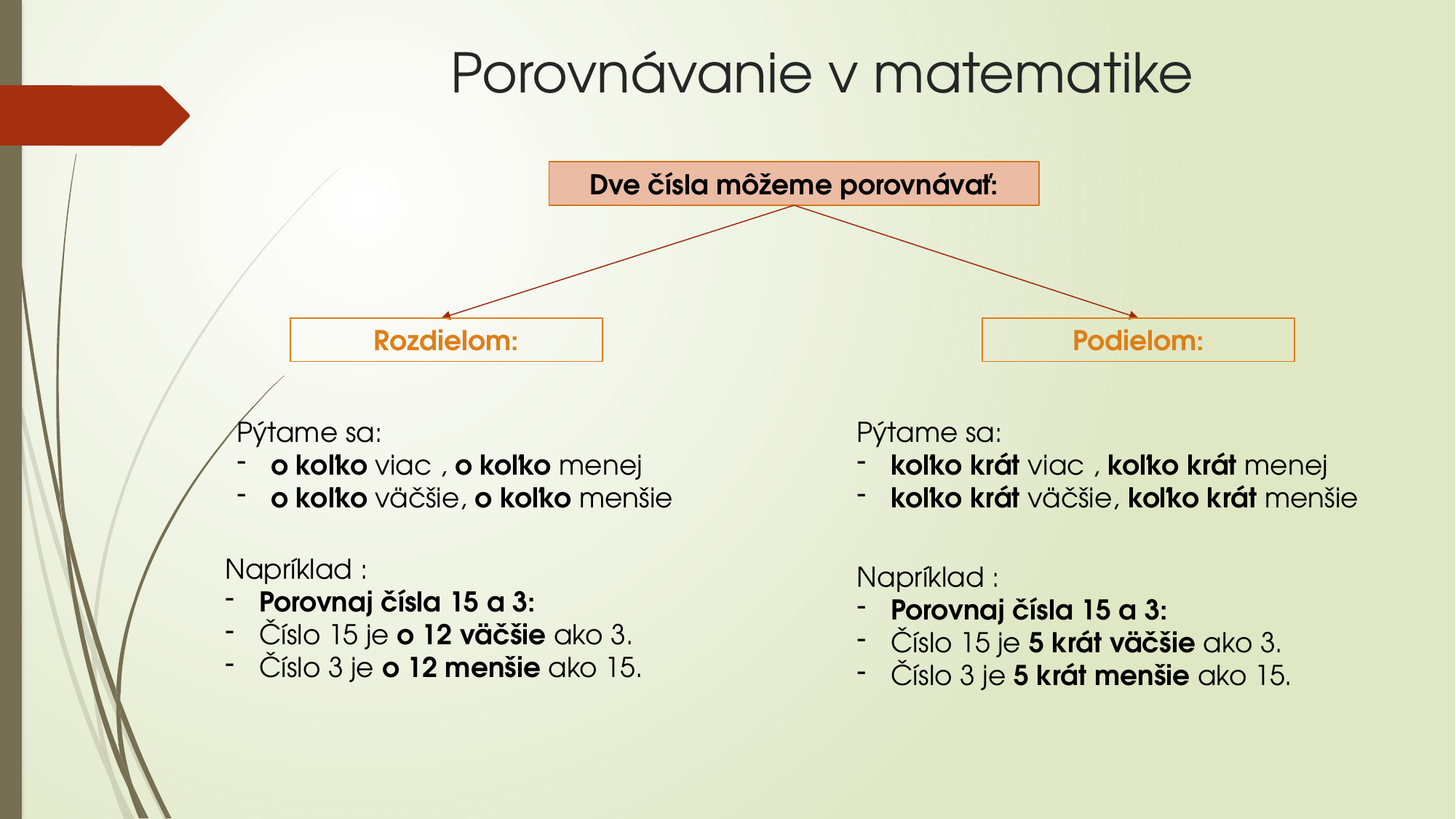

# Porovnávanie v matematike

Dve čísla môžeme porovnávať:
Podielom:
Rozdielom:
Pýtame sa:
o koľko viac , o koľko menej
o koľko väčšie, o koľko menšie
Pýtame sa:
koľko krát viac , koľko krát menej
koľko krát väčšie, koľko krát menšie
Napríklad :
Porovnaj čísla 15 a 3:
Číslo 15 je o 12 väčšie ako 3.
Číslo 3 je o 12 menšie ako 15.
Napríklad :
Porovnaj čísla 15 a 3:
Číslo 15 je 5 krát väčšie ako 3.
Číslo 3 je 5 krát menšie ako 15.